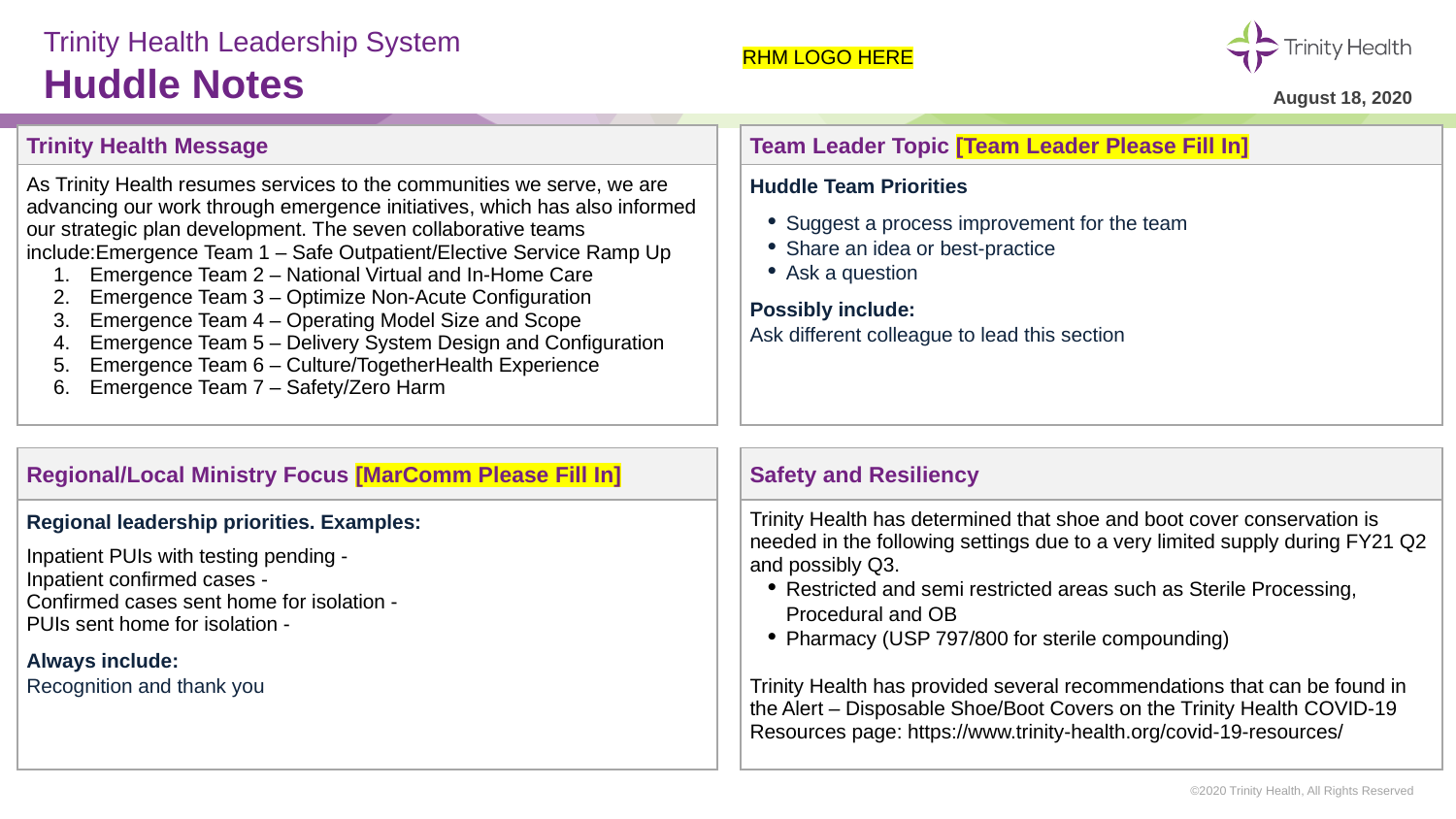

# Trinity Health Leadership System Huddle Notes
RHM LOGO HERE
August 18, 2020
| Trinity Health Message |  | Team Leader Topic [Team Leader Please Fill In] |
| --- | --- | --- |
| As Trinity Health resumes services to the communities we serve, we are advancing our work through emergence initiatives, which has also informed our strategic plan development. The seven collaborative teams include:Emergence Team 1 – Safe Outpatient/Elective Service Ramp Up Emergence Team 2 – National Virtual and In-Home Care Emergence Team 3 – Optimize Non-Acute Configuration Emergence Team 4 – Operating Model Size and Scope Emergence Team 5 – Delivery System Design and Configuration Emergence Team 6 – Culture/TogetherHealth Experience Emergence Team 7 – Safety/Zero Harm |  | Huddle Team Priorities Suggest a process improvement for the team Share an idea or best-practice Ask a question Possibly include: Ask different colleague to lead this section |
|  |  |  |
| Regional/Local Ministry Focus [MarComm Please Fill In] |  | Safety and Resiliency |
| Regional leadership priorities. Examples: Inpatient PUIs with testing pending - Inpatient confirmed cases - Confirmed cases sent home for isolation - PUIs sent home for isolation - Always include: Recognition and thank you |  | Trinity Health has determined that shoe and boot cover conservation is needed in the following settings due to a very limited supply during FY21 Q2 and possibly Q3. Restricted and semi restricted areas such as Sterile Processing, Procedural and OB Pharmacy (USP 797/800 for sterile compounding) Trinity Health has provided several recommendations that can be found in the Alert – Disposable Shoe/Boot Covers on the Trinity Health COVID-19 Resources page: https://www.trinity-health.org/covid-19-resources/ |
©2020 Trinity Health, All Rights Reserved